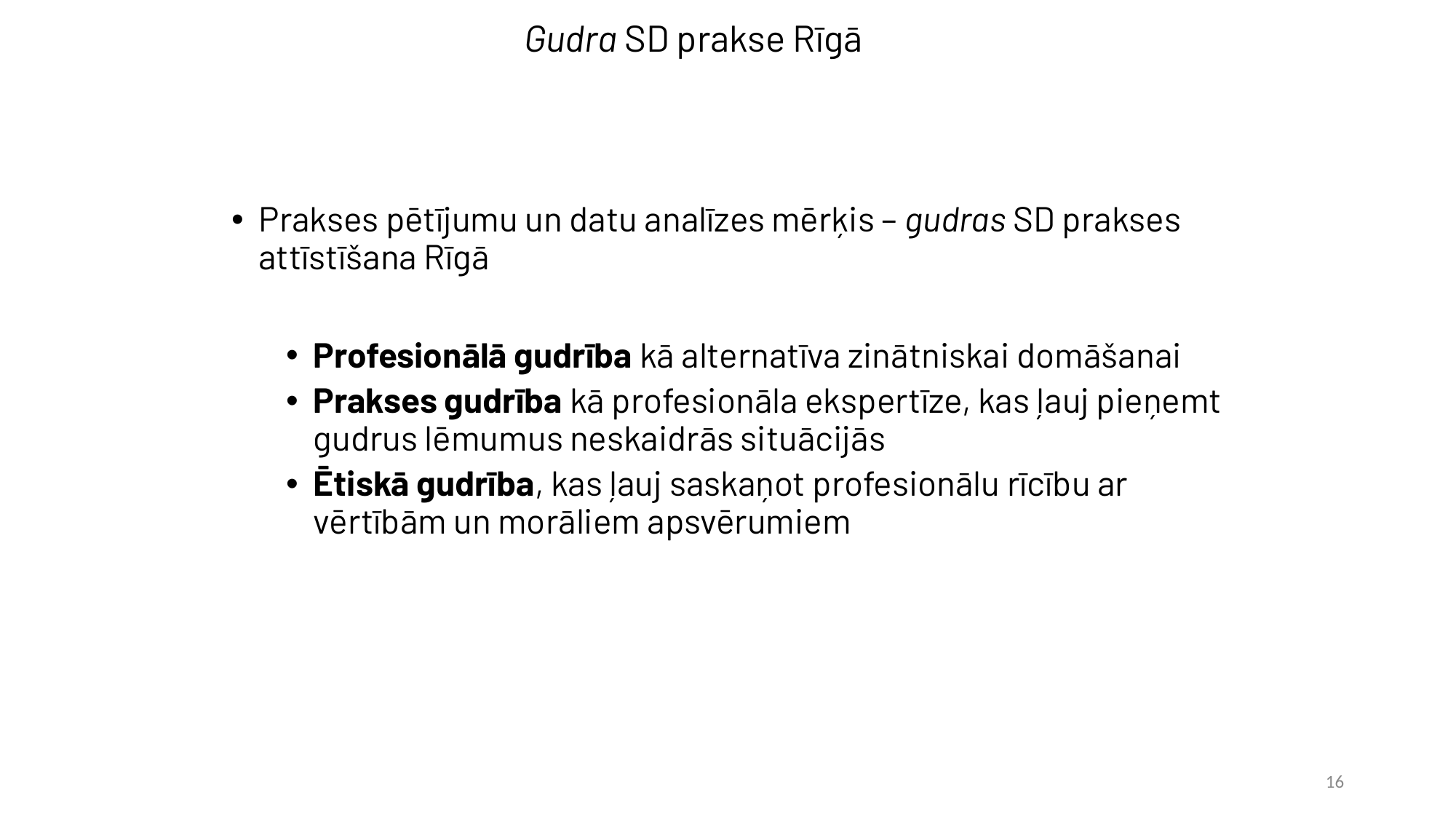

# Gudra SD prakse Rīgā

Prakses pētījumu un datu analīzes mērķis – gudras SD prakses attīstīšana Rīgā

Profesionālā gudrība kā alternatīva zinātniskai domāšanai
Prakses gudrība kā profesionāla ekspertīze, kas ļauj pieņemt gudrus lēmumus neskaidrās situācijās
Ētiskā gudrība, kas ļauj saskaņot profesionālu rīcību ar vērtībām un morāliem apsvērumiem

16